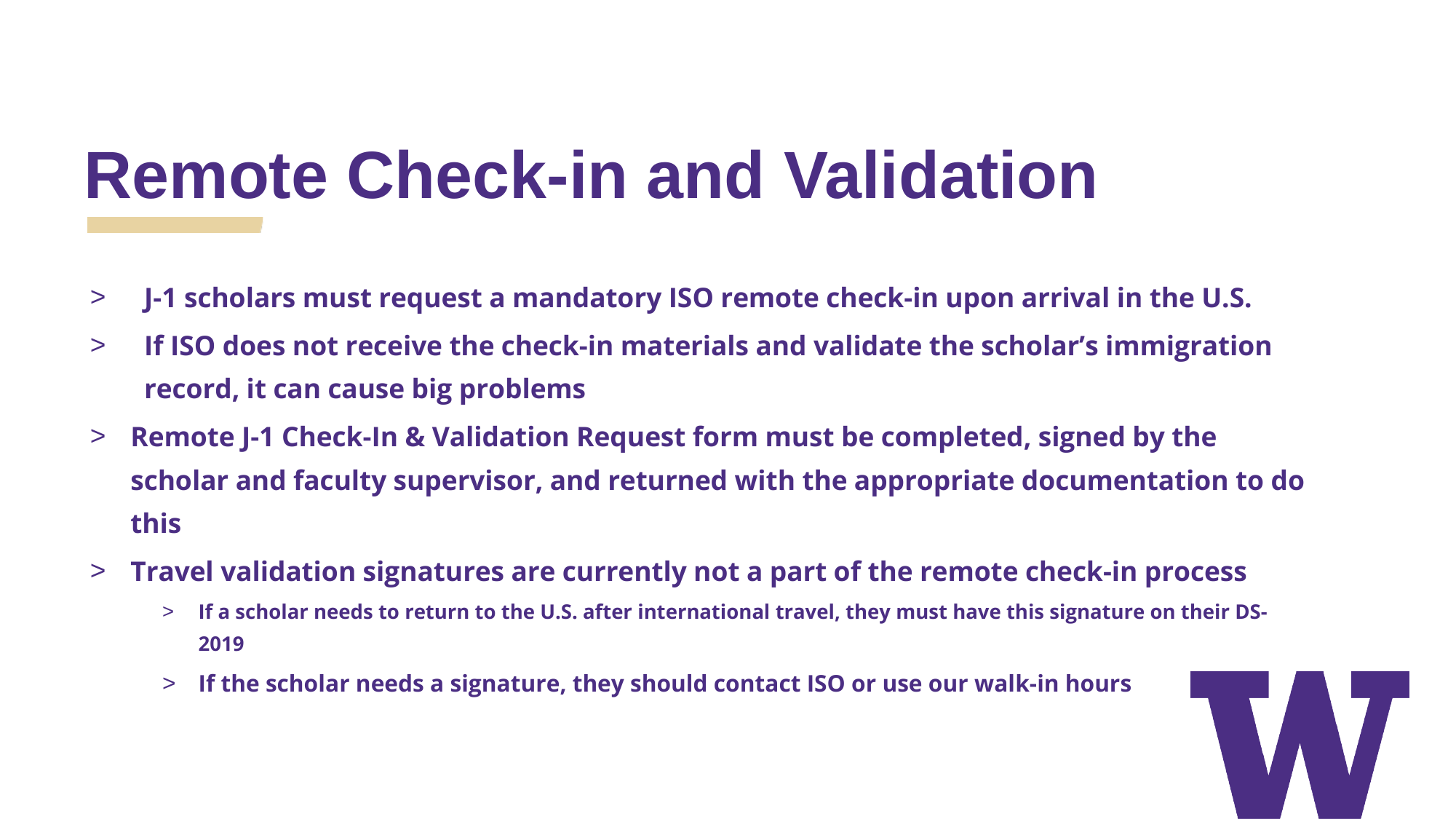

# Remote Check-in and Validation
J-1 scholars must request a mandatory ISO remote check-in upon arrival in the U.S.
If ISO does not receive the check-in materials and validate the scholar’s immigration record, it can cause big problems
Remote J-1 Check-In & Validation Request form must be completed, signed by the scholar and faculty supervisor, and returned with the appropriate documentation to do this
Travel validation signatures are currently not a part of the remote check-in process
If a scholar needs to return to the U.S. after international travel, they must have this signature on their DS-2019
If the scholar needs a signature, they should contact ISO or use our walk-in hours